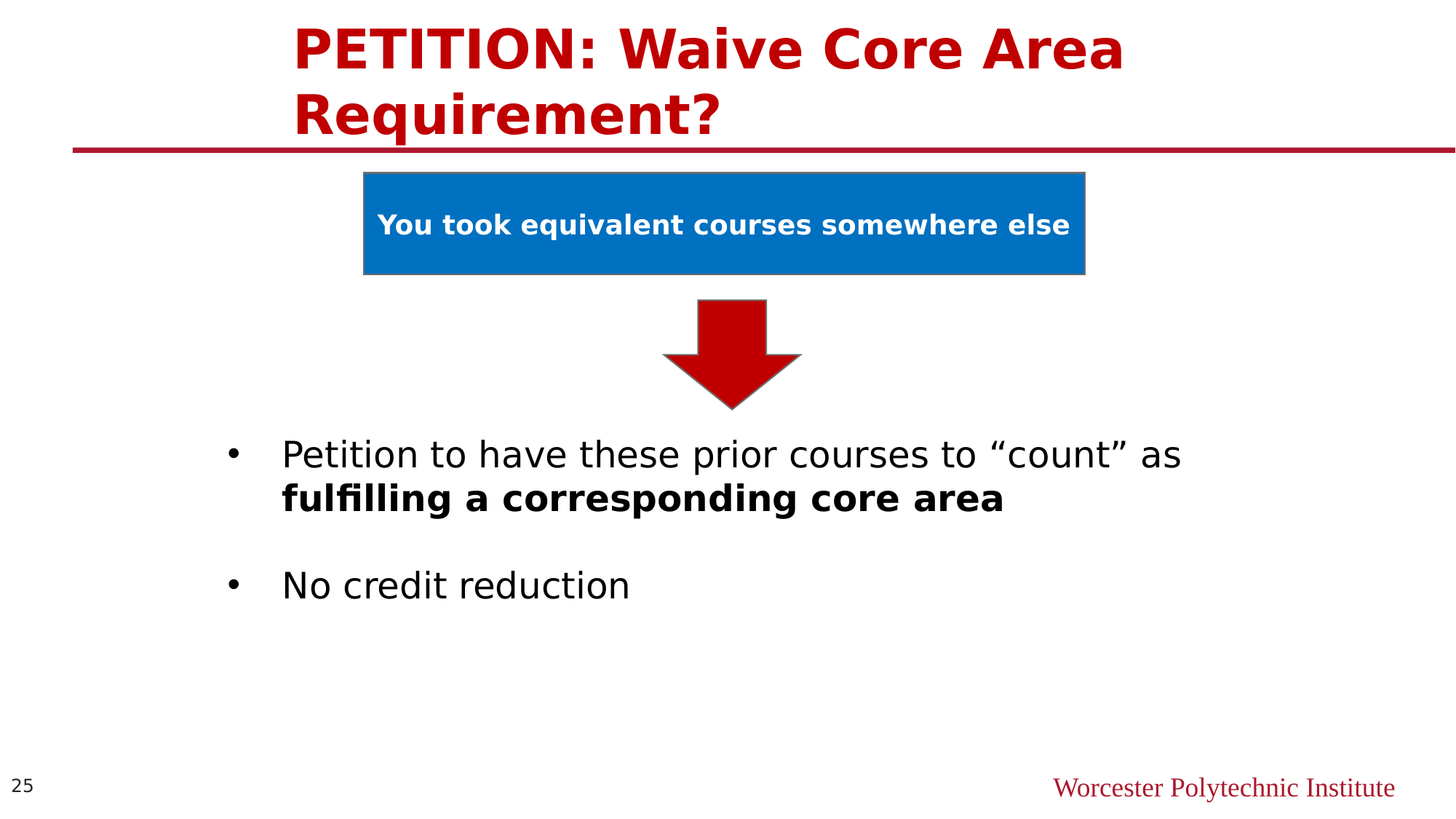

PETITION: Waive Core Area Requirement?
You took equivalent courses somewhere else

Petition to have these prior courses to “count” as fulfilling a corresponding core area

No credit reduction

25